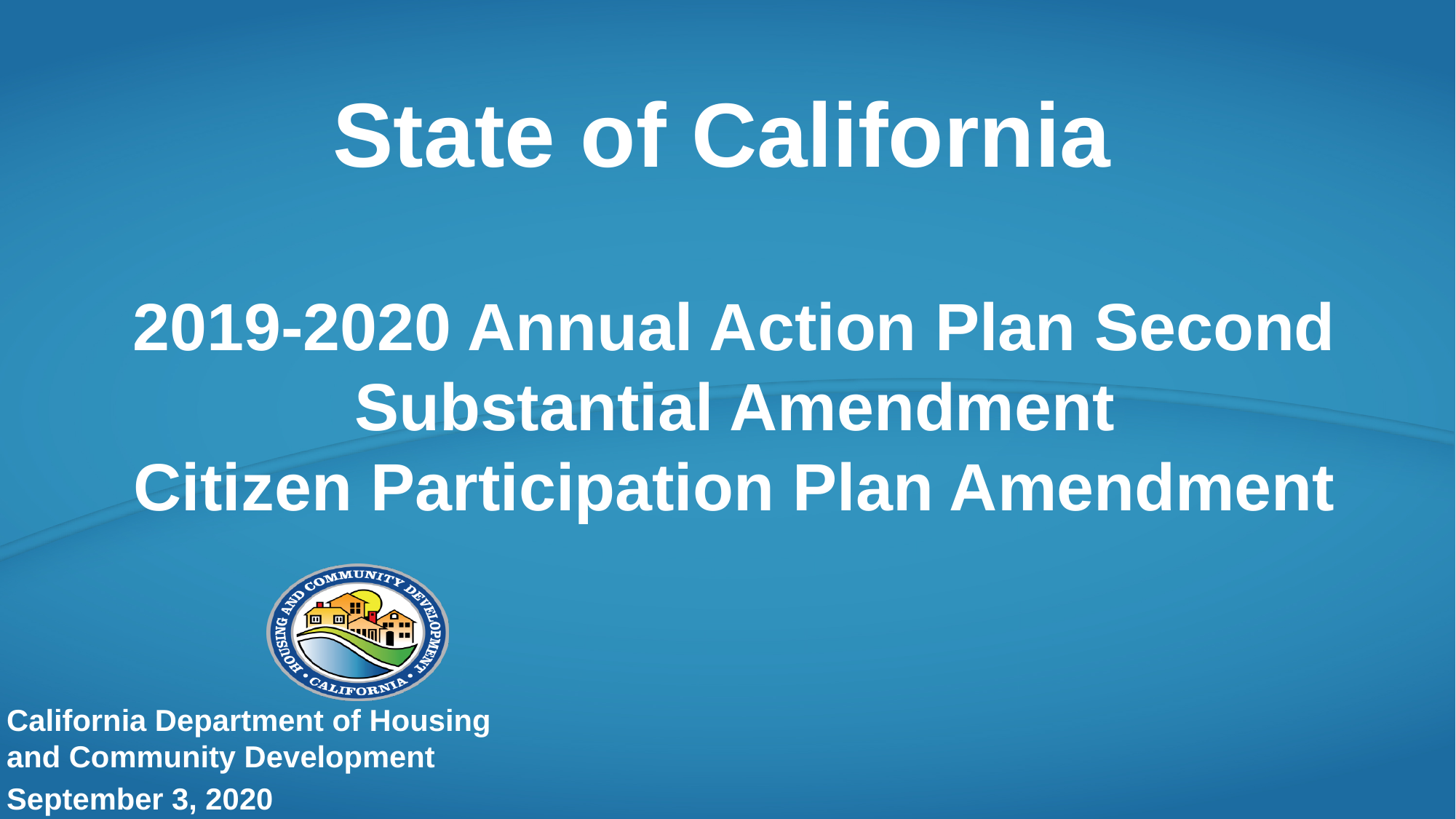

# State of California 2019-2020 Annual Action Plan Second Substantial Amendment Citizen Participation Plan Amendment
California Department of Housing and Community Development
September 3, 2020